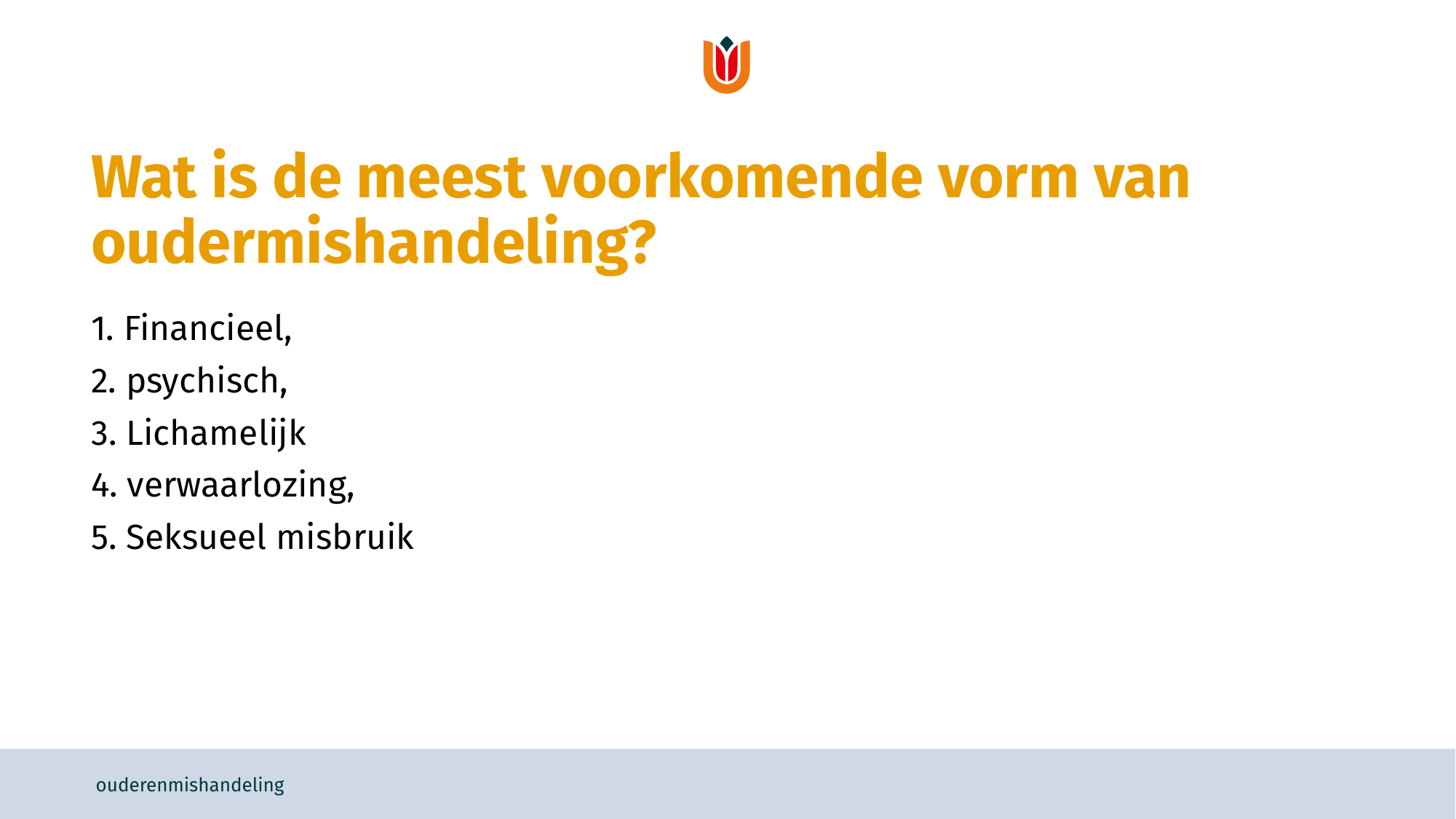

# Wat is de meest voorkomende vorm van oudermishandeling?
1. Financieel,
2. psychisch,
3. Lichamelijk
4. verwaarlozing,
5. Seksueel misbruik
ouderenmishandeling